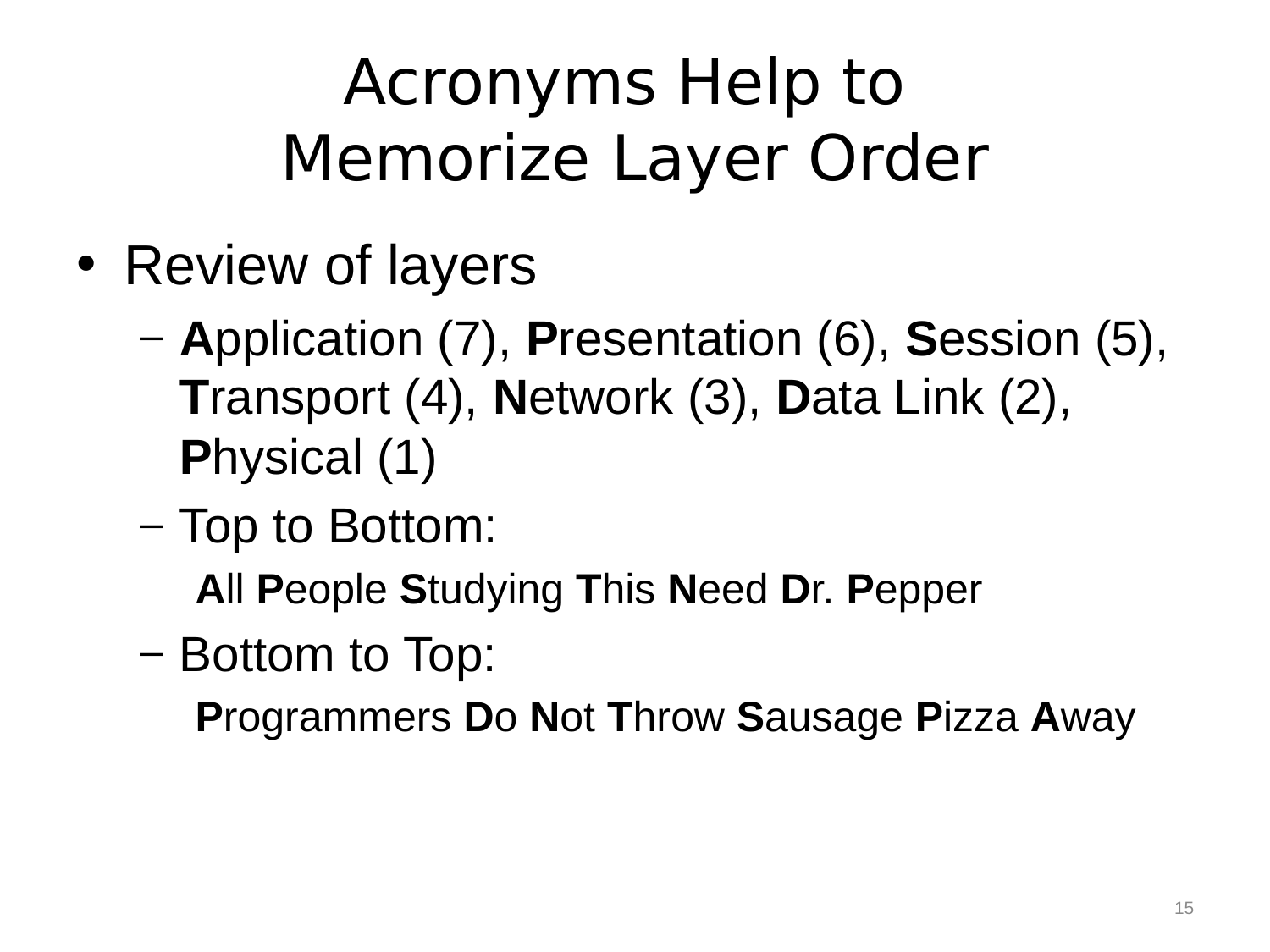

# Acronyms Help to Memorize Layer Order
Review of layers
Application (7), Presentation (6), Session (5), Transport (4), Network (3), Data Link (2), Physical (1)
Top to Bottom:
All People Studying This Need Dr. Pepper
Bottom to Top:
Programmers Do Not Throw Sausage Pizza Away
15